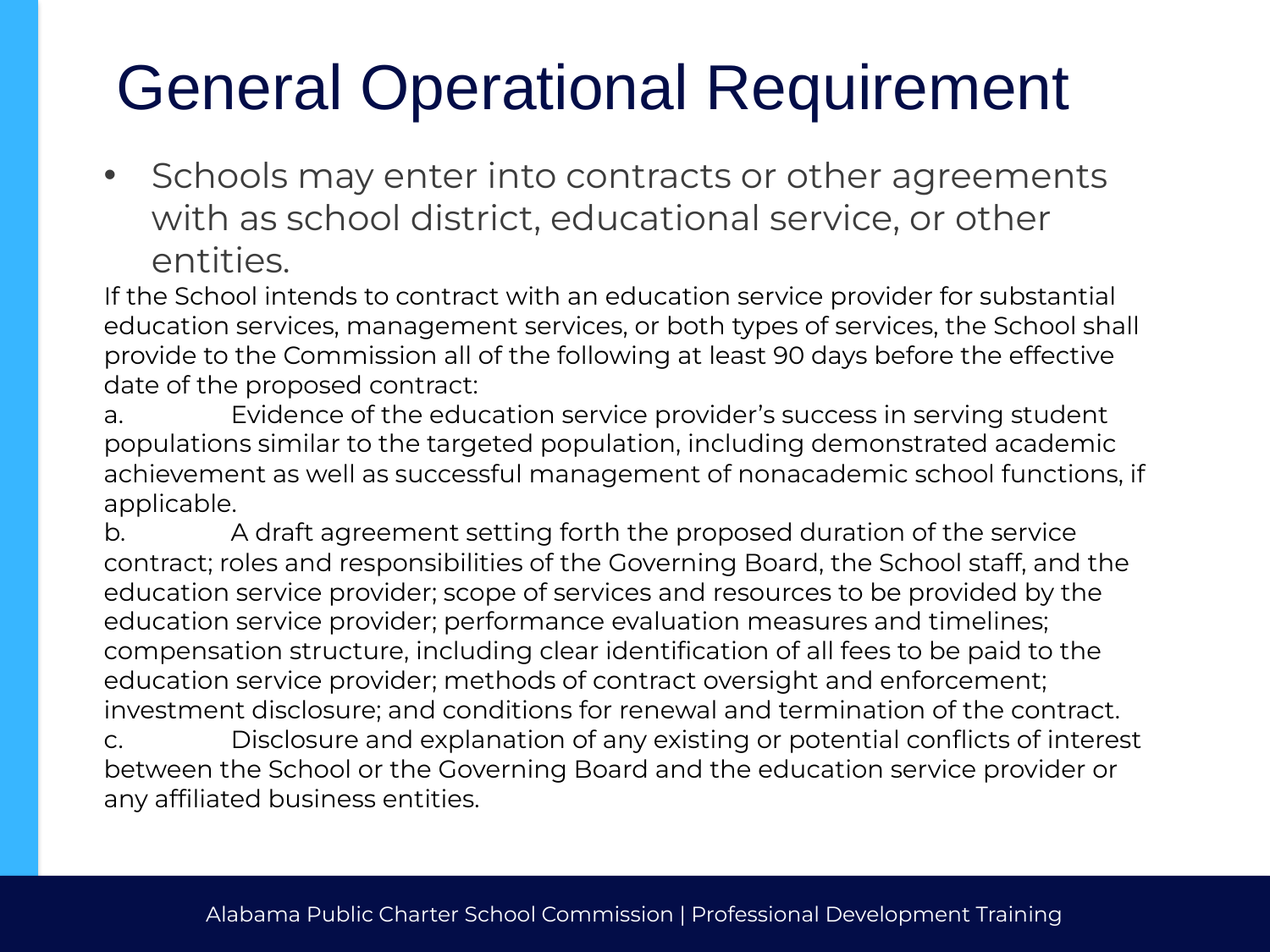

General Operational Requirement
Schools may enter into contracts or other agreements with as school district, educational service, or other entities.
If the School intends to contract with an education service provider for substantial education services, management services, or both types of services, the School shall provide to the Commission all of the following at least 90 days before the effective date of the proposed contract:
a.	Evidence of the education service provider’s success in serving student populations similar to the targeted population, including demonstrated academic achievement as well as successful management of nonacademic school functions, if applicable.
b.	A draft agreement setting forth the proposed duration of the service contract; roles and responsibilities of the Governing Board, the School staff, and the education service provider; scope of services and resources to be provided by the education service provider; performance evaluation measures and timelines; compensation structure, including clear identification of all fees to be paid to the education service provider; methods of contract oversight and enforcement; investment disclosure; and conditions for renewal and termination of the contract.
c.	Disclosure and explanation of any existing or potential conflicts of interest between the School or the Governing Board and the education service provider or any affiliated business entities.

Alabama Public Charter School Commission | Professional Development Training